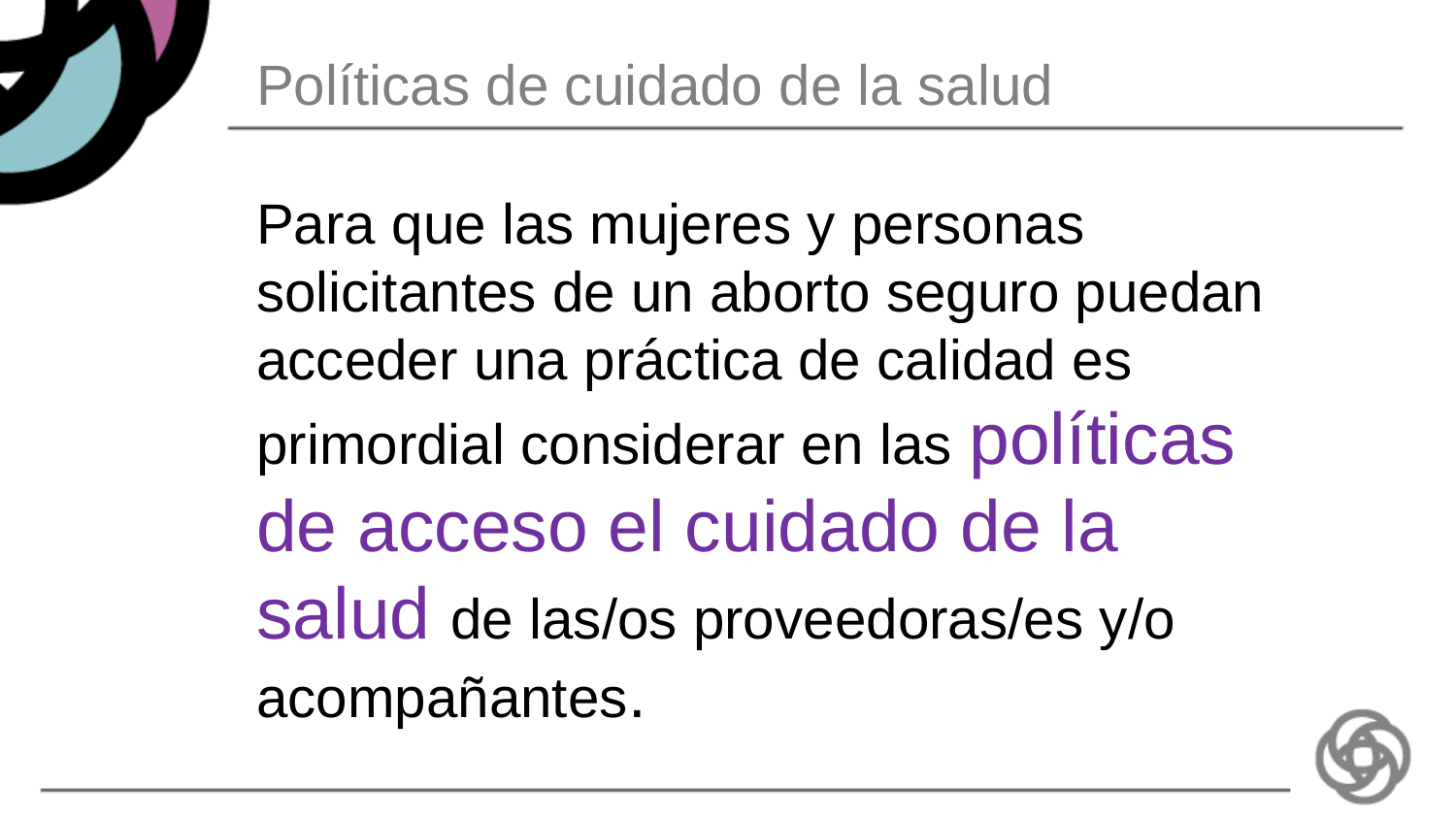

# Políticas de cuidado de la salud
Para que las mujeres y personas solicitantes de un aborto seguro puedan acceder una práctica de calidad es primordial considerar en las políticas de acceso el cuidado de la salud de las/os proveedoras/es y/o acompañantes.